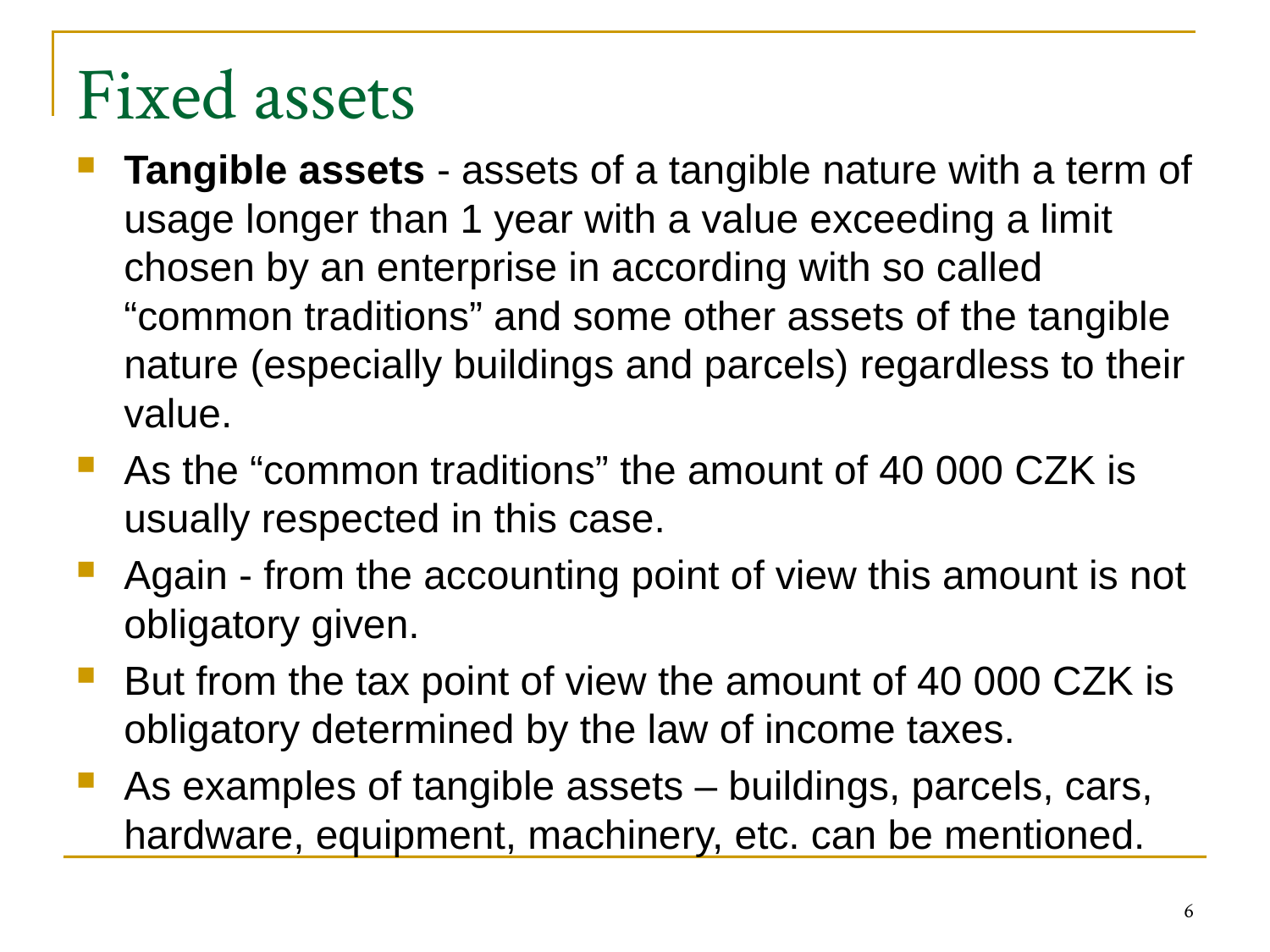

# Fixed assets
Tangible assets - assets of a tangible nature with a term of usage longer than 1 year with a value exceeding a limit chosen by an enterprise in according with so called “common traditions” and some other assets of the tangible nature (especially buildings and parcels) regardless to their value.
As the “common traditions” the amount of 40 000 CZK is usually respected in this case.
Again - from the accounting point of view this amount is not obligatory given.
But from the tax point of view the amount of 40 000 CZK is obligatory determined by the law of income taxes.
As examples of tangible assets – buildings, parcels, cars, hardware, equipment, machinery, etc. can be mentioned.
6